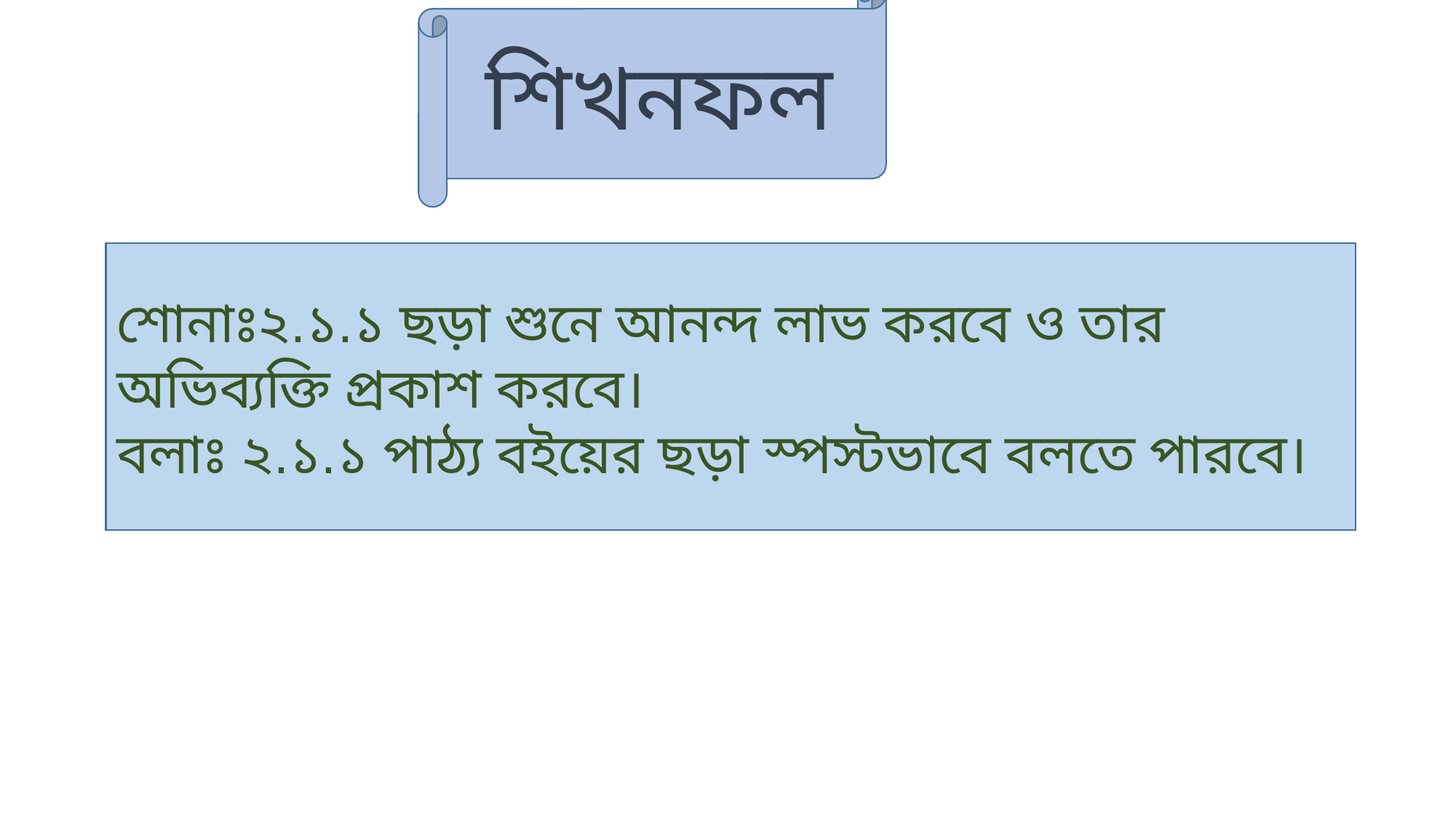

শিখনফল
শোনাঃ২.১.১ ছড়া শুনে আনন্দ লাভ করবে ও তার অভিব্যক্তি প্রকাশ করবে।
বলাঃ ২.১.১ পাঠ্য বইয়ের ছড়া স্পস্টভাবে বলতে পারবে।